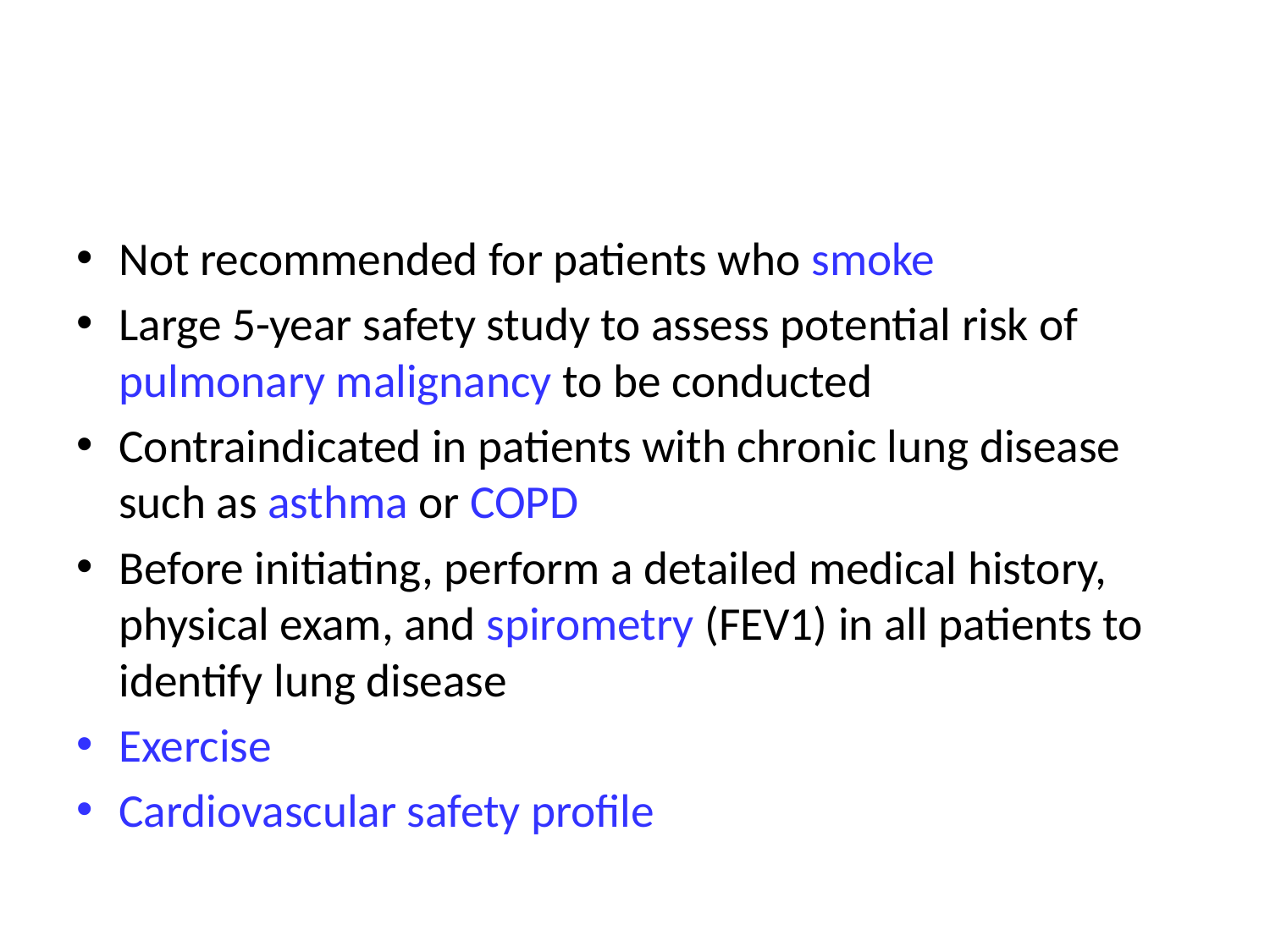

#
Not recommended for patients who smoke
Large 5-year safety study to assess potential risk of pulmonary malignancy to be conducted
Contraindicated in patients with chronic lung disease such as asthma or COPD
Before initiating, perform a detailed medical history, physical exam, and spirometry (FEV1) in all patients to identify lung disease
Exercise
Cardiovascular safety profile